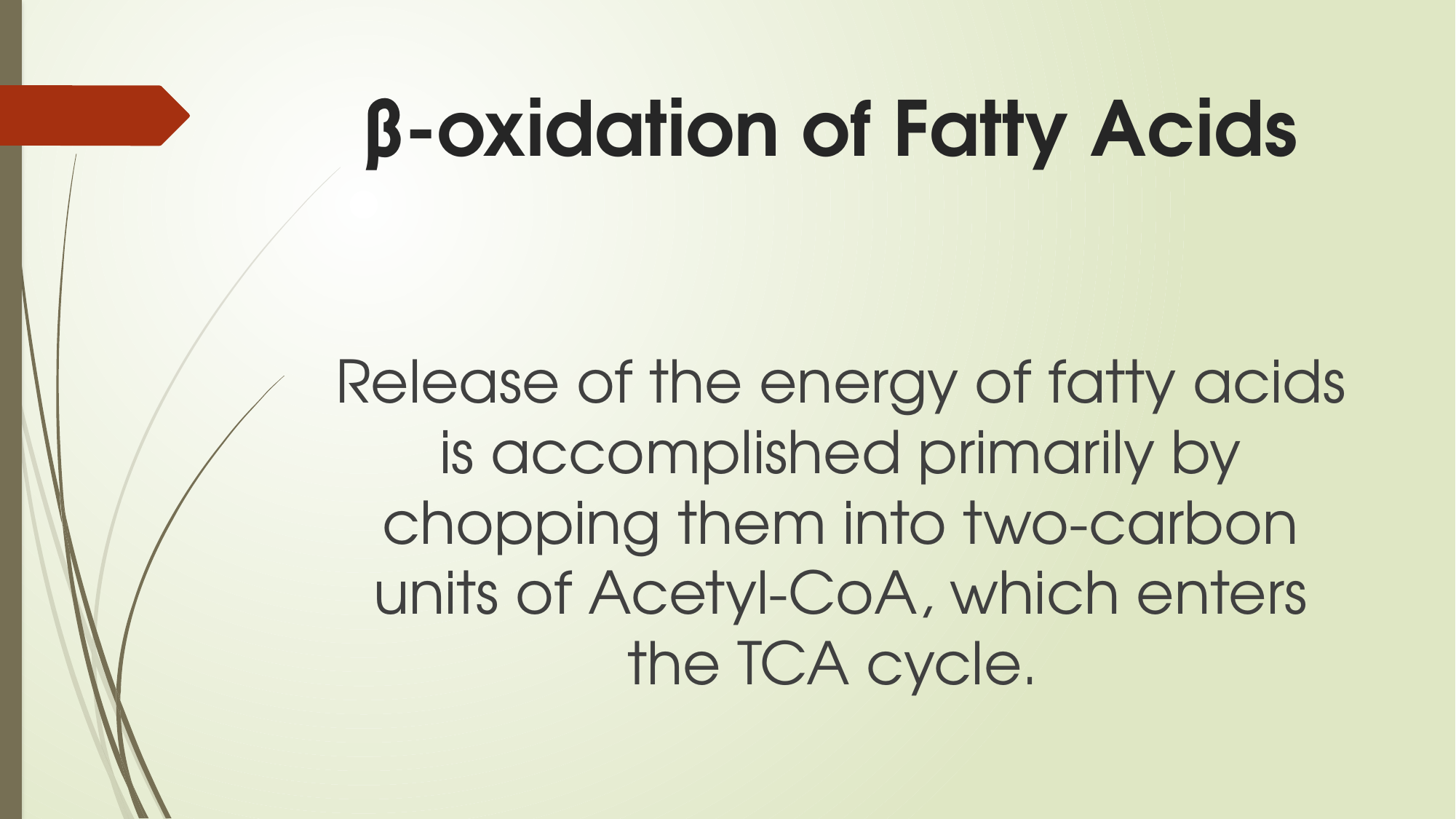

# β-oxidation of Fatty Acids

Release of the energy of fatty acids is accomplished primarily by chopping them into two-carbon units of Acetyl-CoA, which enters the TCA cycle.